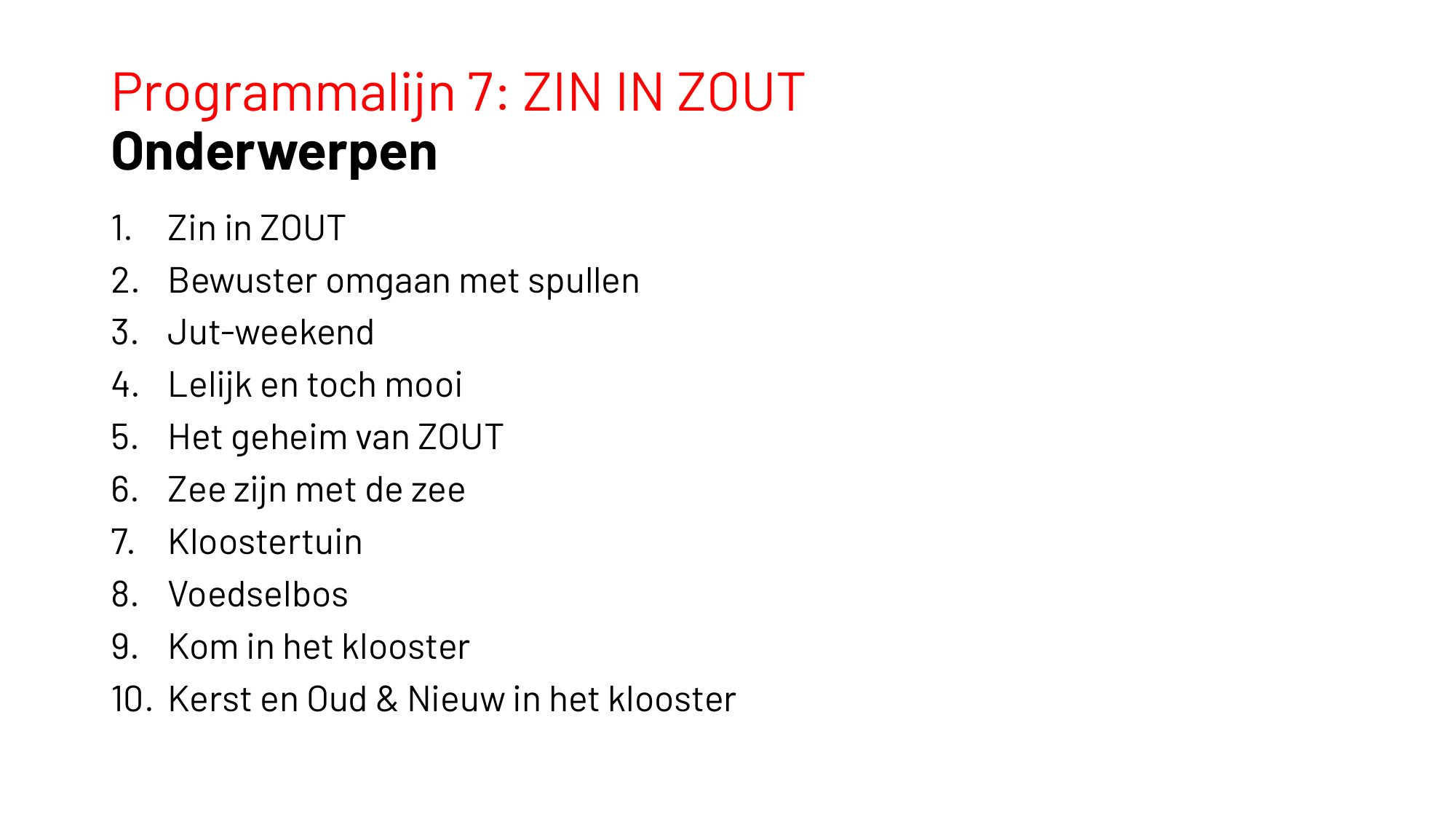

# Programmalijn 7: ZIN IN ZOUT Onderwerpen
Zin in ZOUT
Bewuster omgaan met spullen
Jut-weekend
Lelijk en toch mooi
Het geheim van ZOUT
Zee zijn met de zee
Kloostertuin
Voedselbos
Kom in het klooster
Kerst en Oud & Nieuw in het klooster